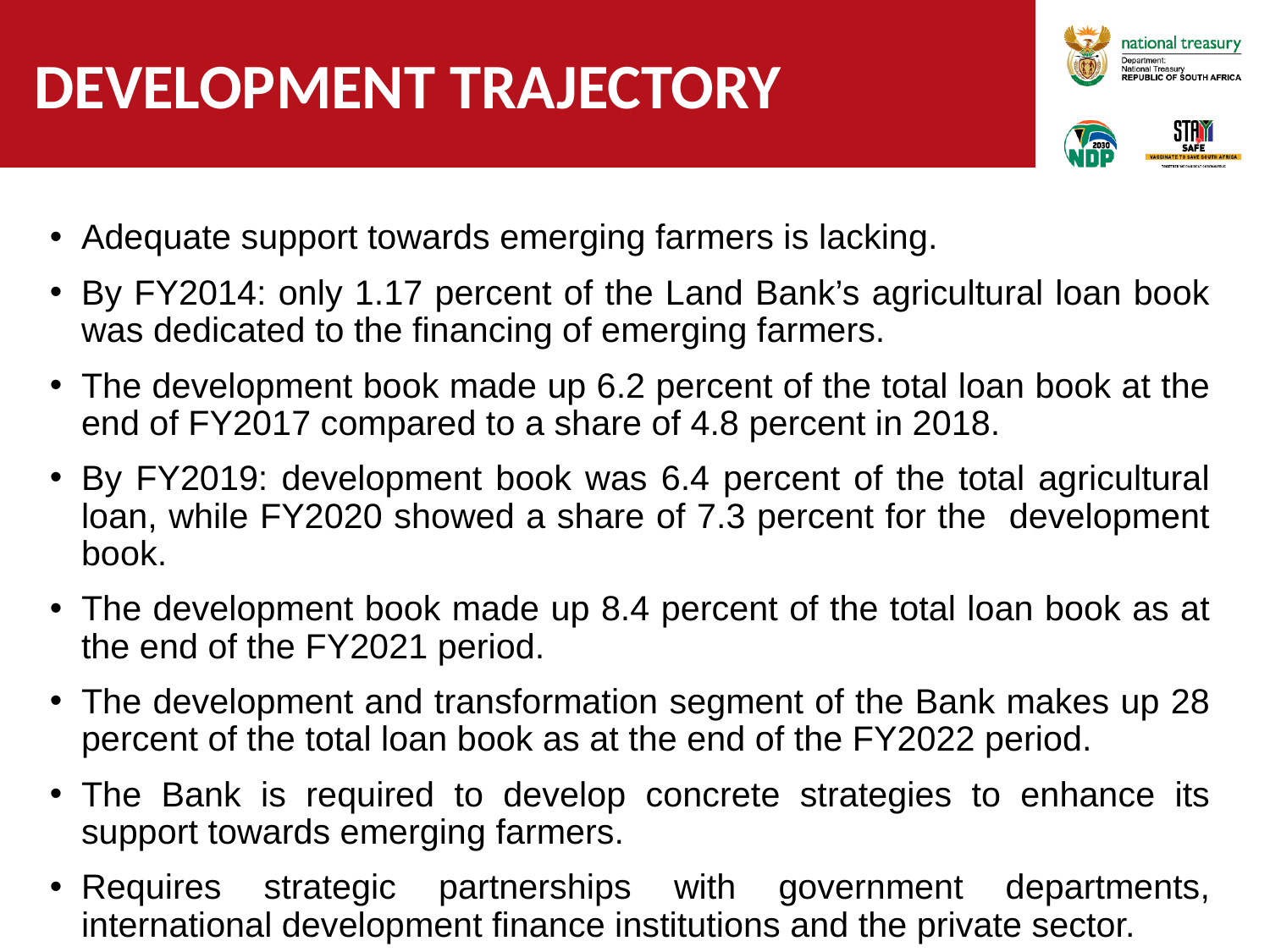

# DEVELOPMENT TRAJECTORY
Adequate support towards emerging farmers is lacking.
By FY2014: only 1.17 percent of the Land Bank’s agricultural loan book was dedicated to the financing of emerging farmers.
The development book made up 6.2 percent of the total loan book at the end of FY2017 compared to a share of 4.8 percent in 2018.
By FY2019: development book was 6.4 percent of the total agricultural loan, while FY2020 showed a share of 7.3 percent for the  development book.
The development book made up 8.4 percent of the total loan book as at the end of the FY2021 period.
The development and transformation segment of the Bank makes up 28 percent of the total loan book as at the end of the FY2022 period.
The Bank is required to develop concrete strategies to enhance its support towards emerging farmers.
Requires strategic partnerships with government departments, international development finance institutions and the private sector.